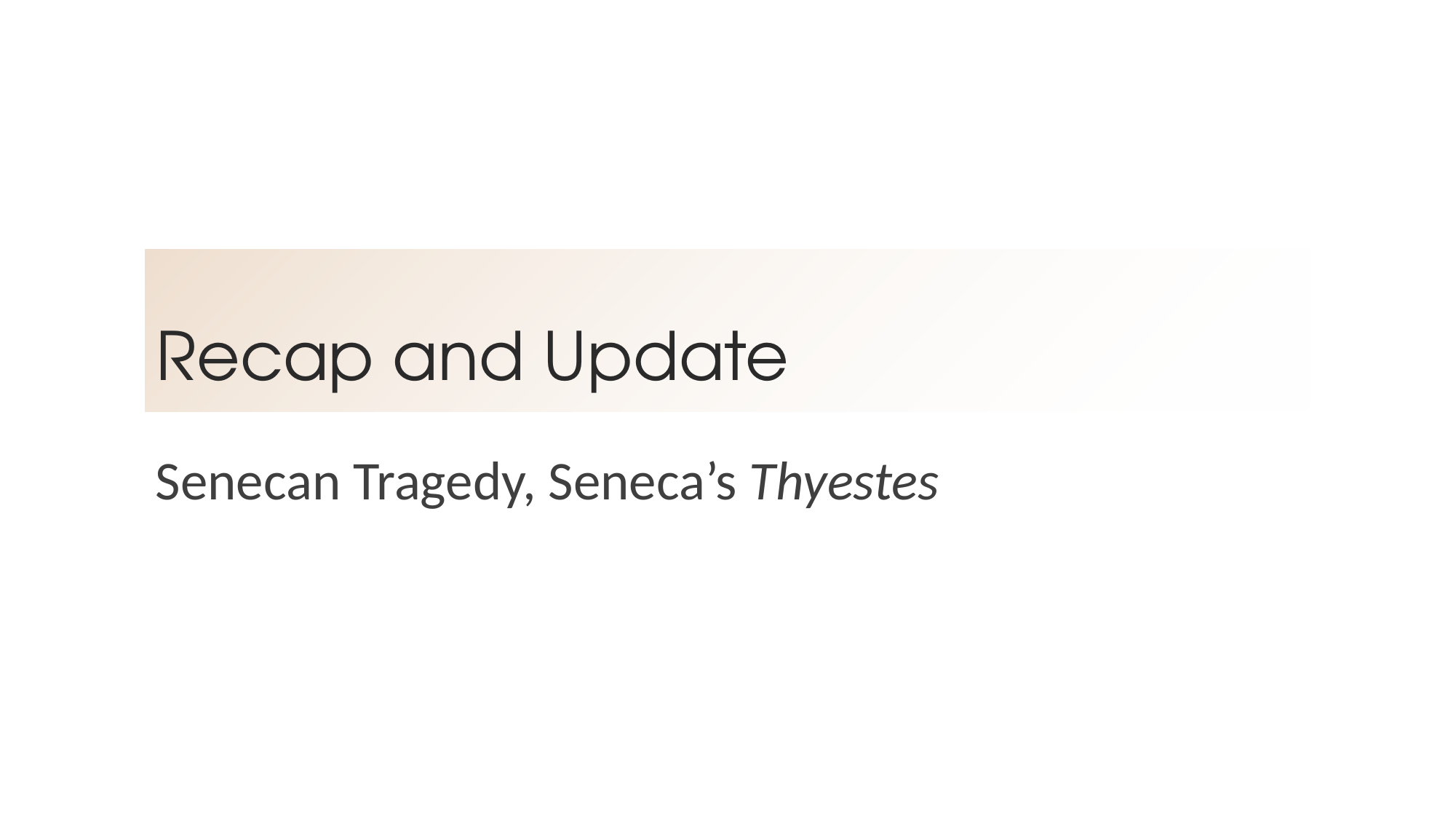

# Recap and Update
Senecan Tragedy, Seneca’s Thyestes